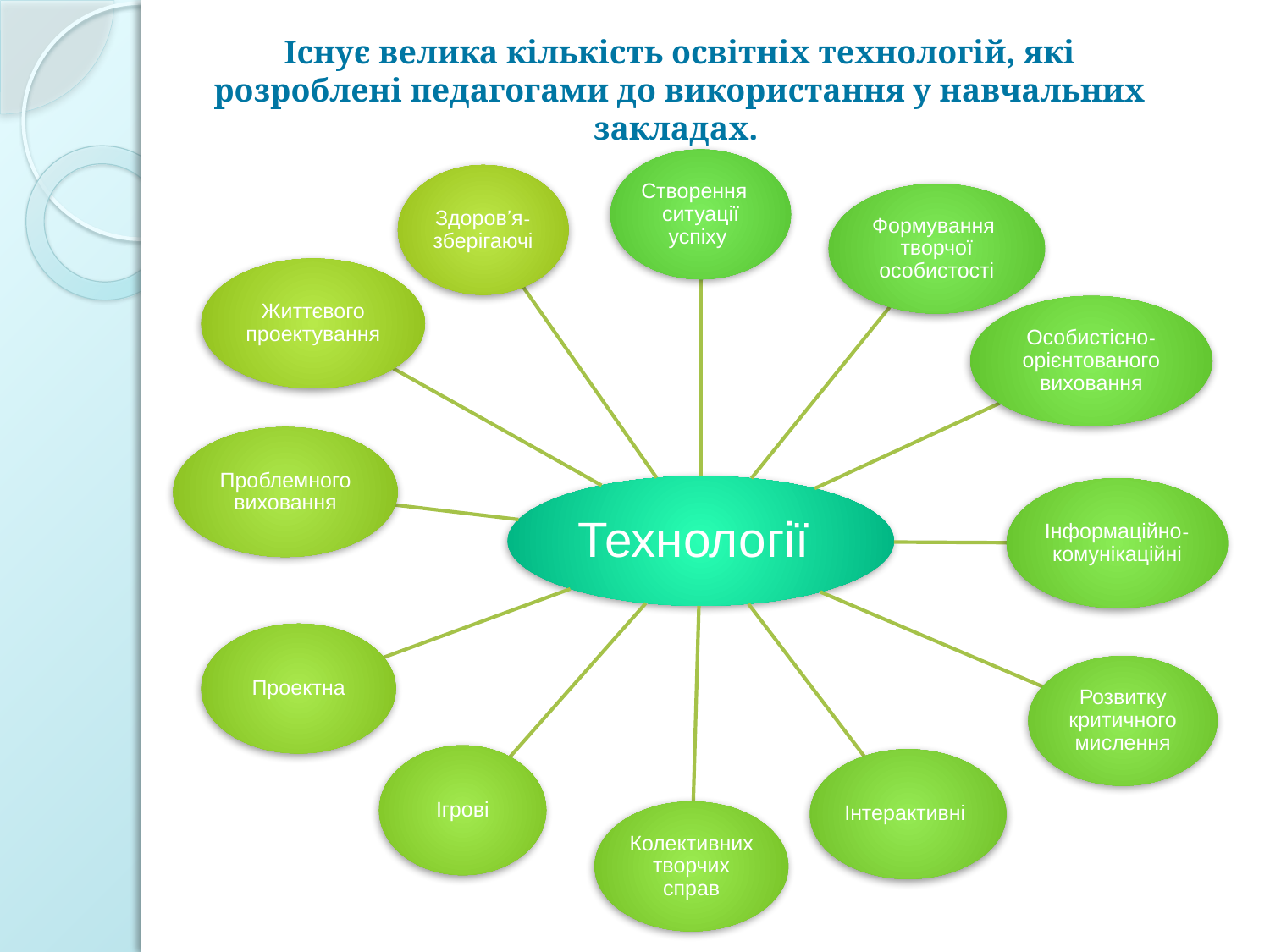

Існує велика кількість освітніх технологій, які розроблені педагогами до використання у навчальних закладах.
Технології

Створення   ситуації успіху

Формування  творчої особистості

Особистісно-орієнтованого виховання

Інформаційно-комунікаційні

Розвитку критичного мислення

Інтерактивні

Колективних творчих справ

Ігрові

Проектна

Проблемного виховання

Життєвого проектування

Здоров’я- зберігаючі